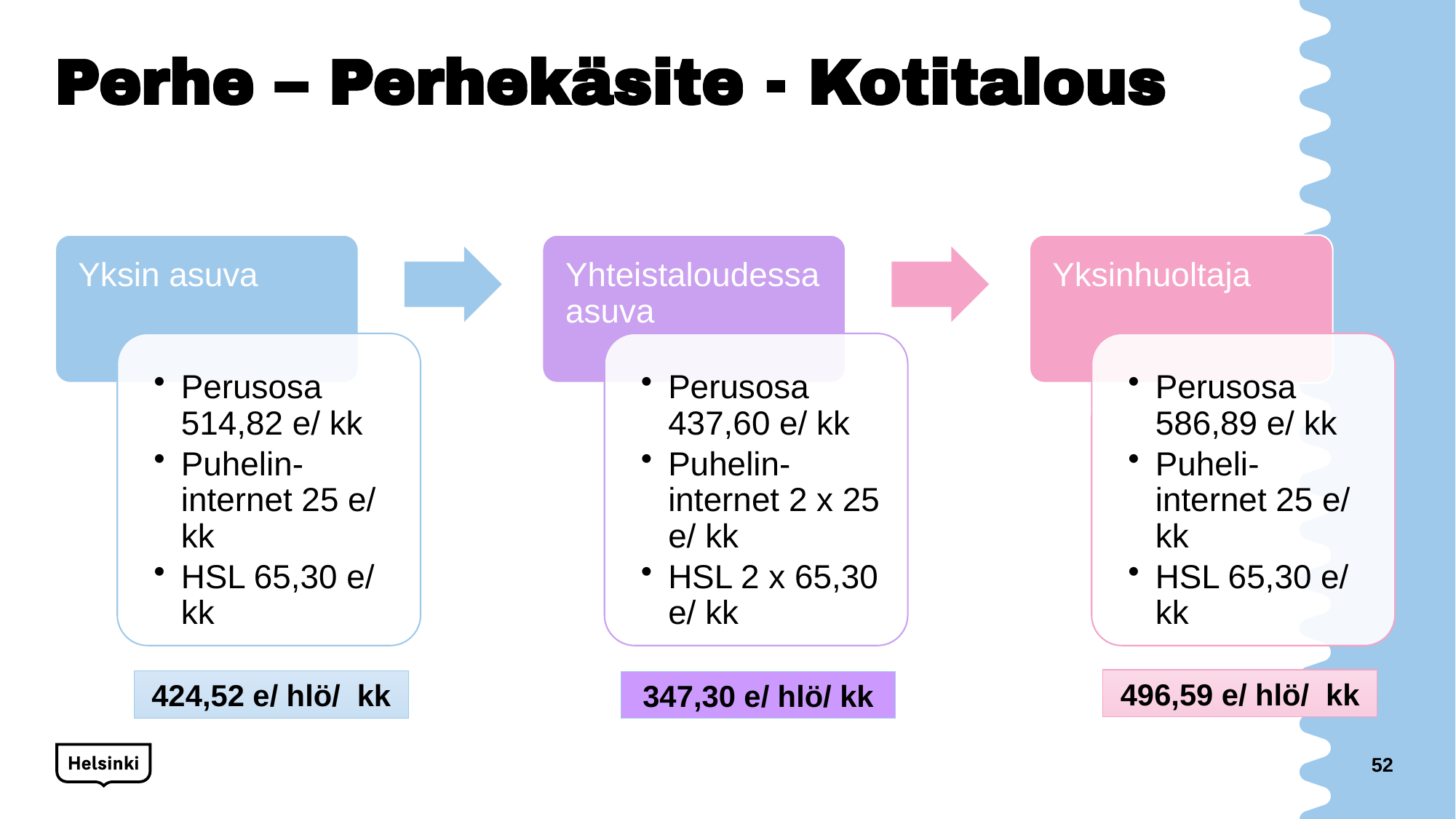

# Perhe – Perhekäsite - Kotitalous
Yksin asuva
Perusosa 514,82 e/ kk
Puhelin-internet 25 e/ kk
HSL 65,30 e/ kk

Yhteistaloudessa asuva
Perusosa 437,60 e/ kk
Puhelin-internet 2 x 25 e/ kk
HSL 2 x 65,30 e/ kk

Yksinhuoltaja
Perusosa 586,89 e/ kk
Puheli-internet 25 e/ kk
HSL 65,30 e/ kk
496,59 e/ hlö/  kk
424,52 e/ hlö/  kk
347,30 e/ hlö/ kk
52